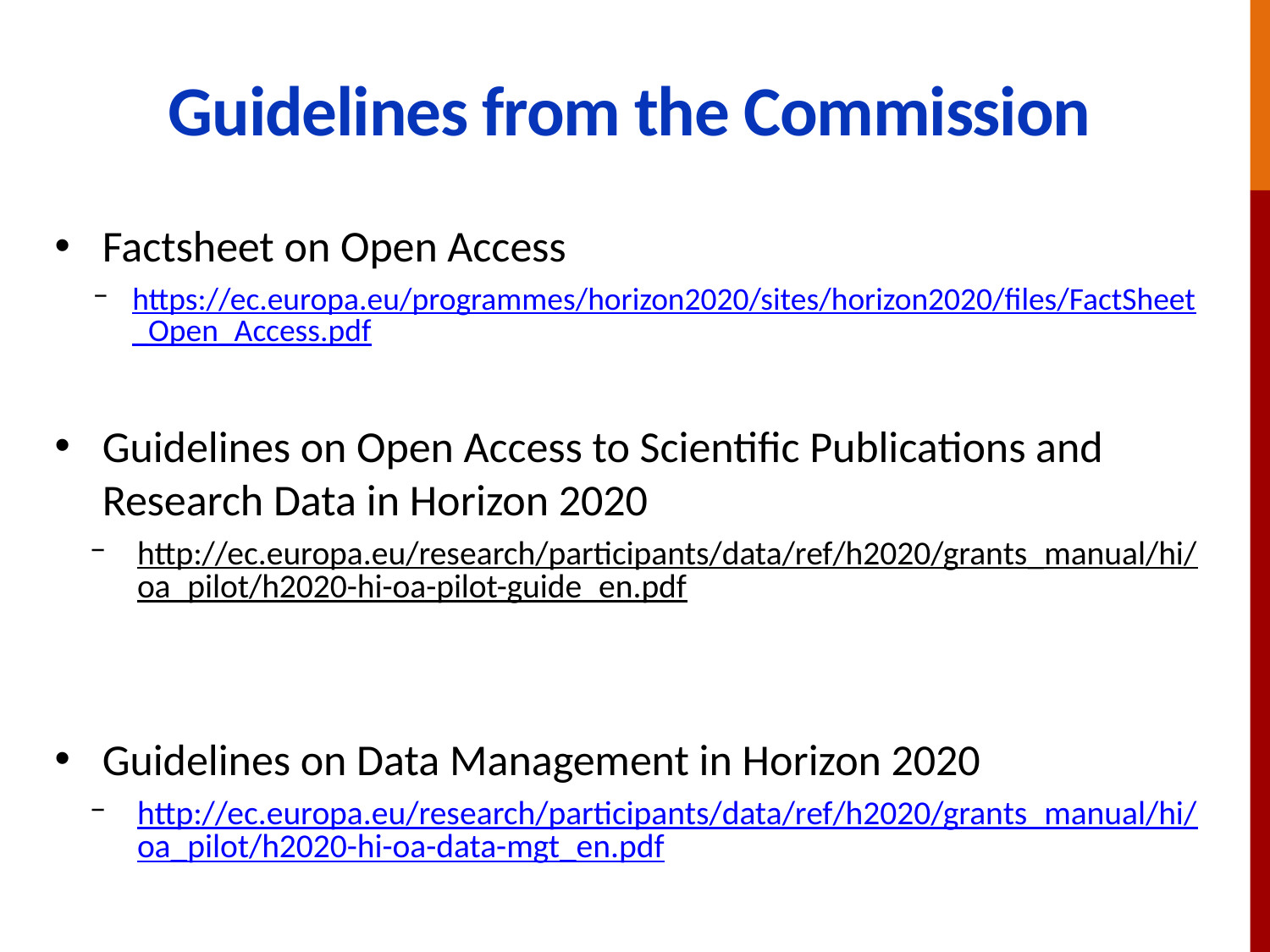

# Guidelines from the Commission
Factsheet on Open Access
https://ec.europa.eu/programmes/horizon2020/sites/horizon2020/files/FactSheet_Open_Access.pdf

Guidelines on Open Access to Scientific Publications and Research Data in Horizon 2020
http://ec.europa.eu/research/participants/data/ref/h2020/grants_manual/hi/oa_pilot/h2020-hi-oa-pilot-guide_en.pdf

Guidelines on Data Management in Horizon 2020
http://ec.europa.eu/research/participants/data/ref/h2020/grants_manual/hi/oa_pilot/h2020-hi-oa-data-mgt_en.pdf